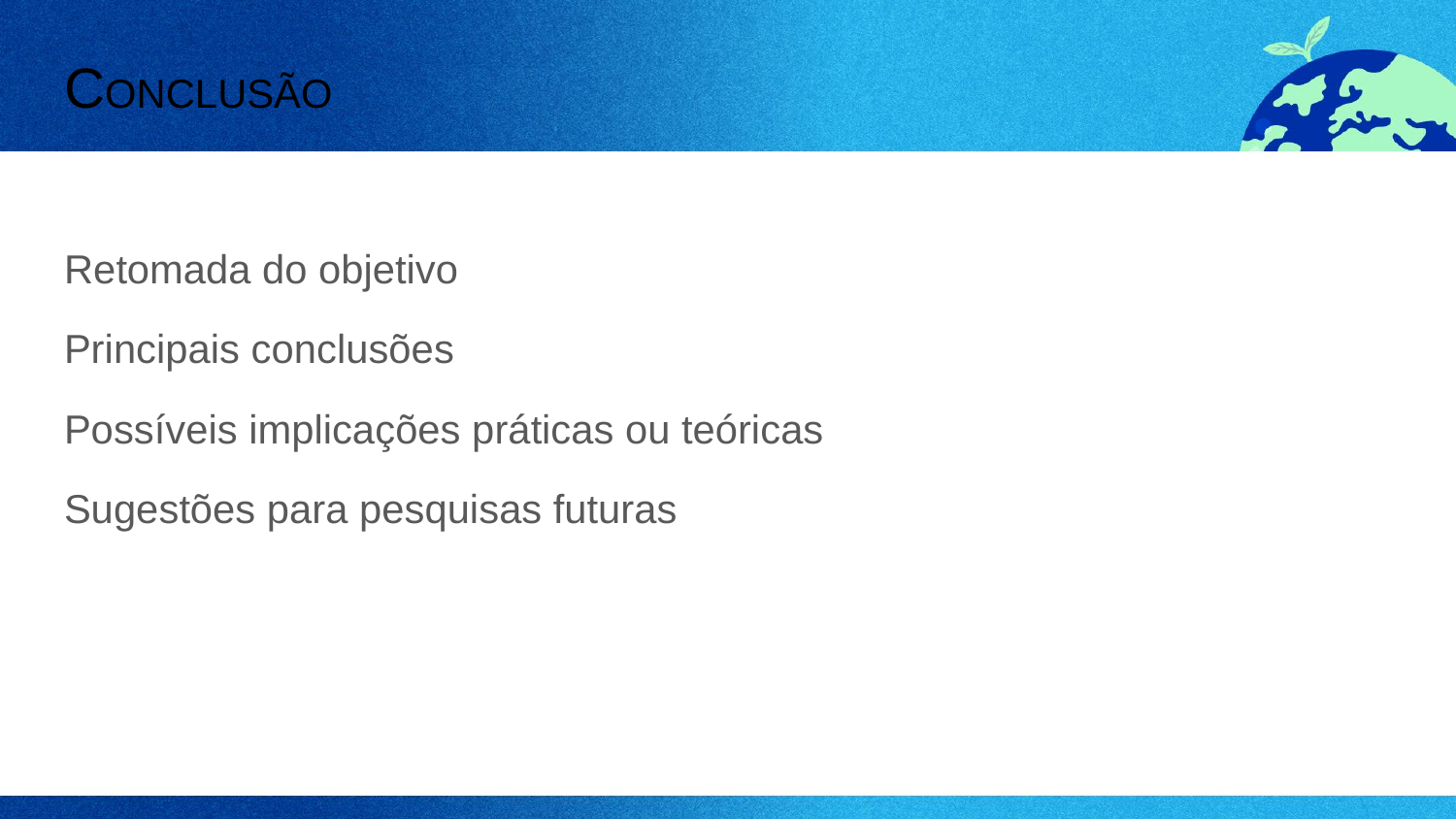

# CONCLUSÃO
Retomada do objetivo
Principais conclusões
Possíveis implicações práticas ou teóricas
Sugestões para pesquisas futuras